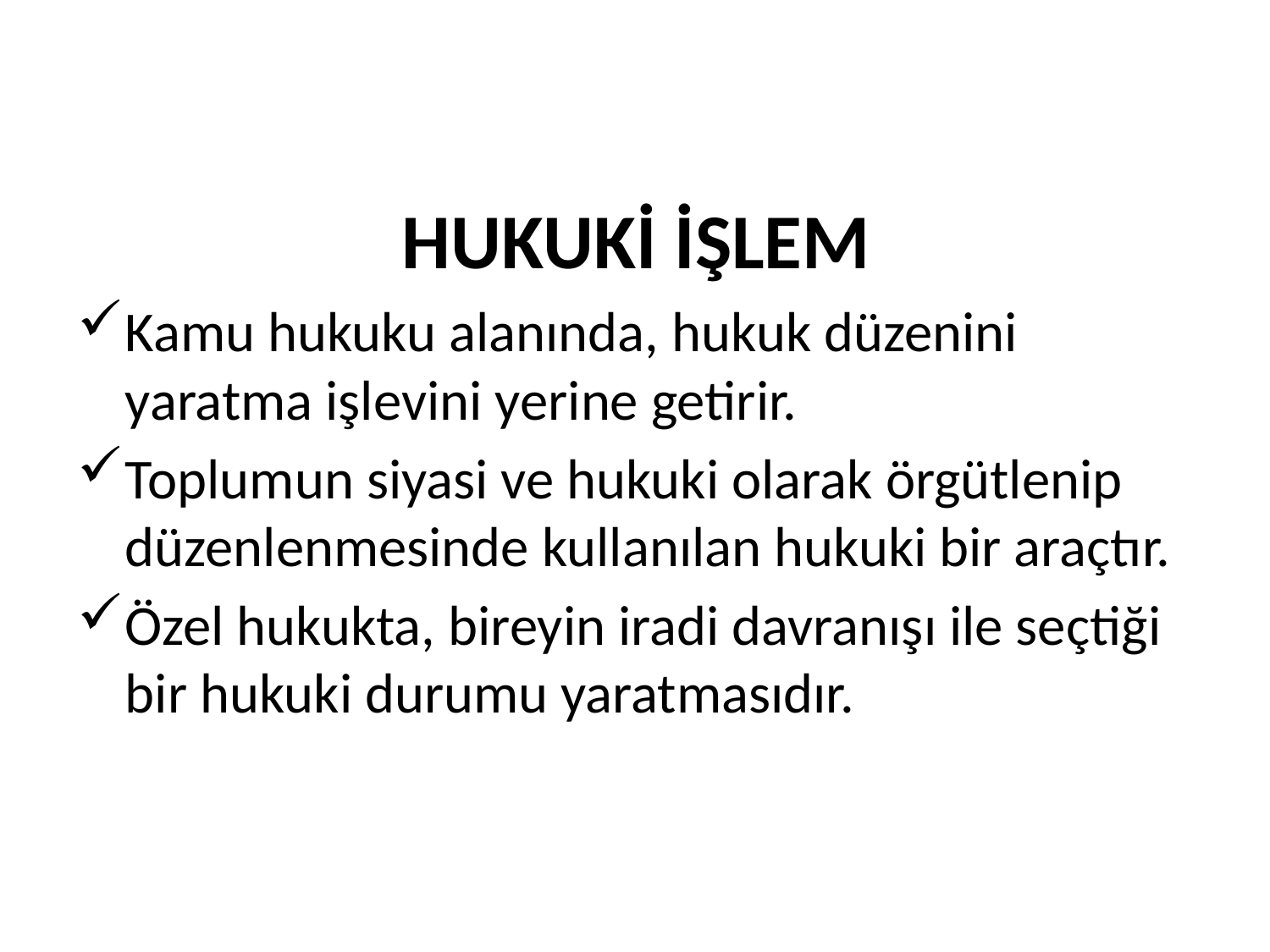

HUKUKİ İŞLEM
Kamu hukuku alanında, hukuk düzenini yaratma işlevini yerine getirir.
Toplumun siyasi ve hukuki olarak örgütlenip düzenlenmesinde kullanılan hukuki bir araçtır.
Özel hukukta, bireyin iradi davranışı ile seçtiği bir hukuki durumu yaratmasıdır.